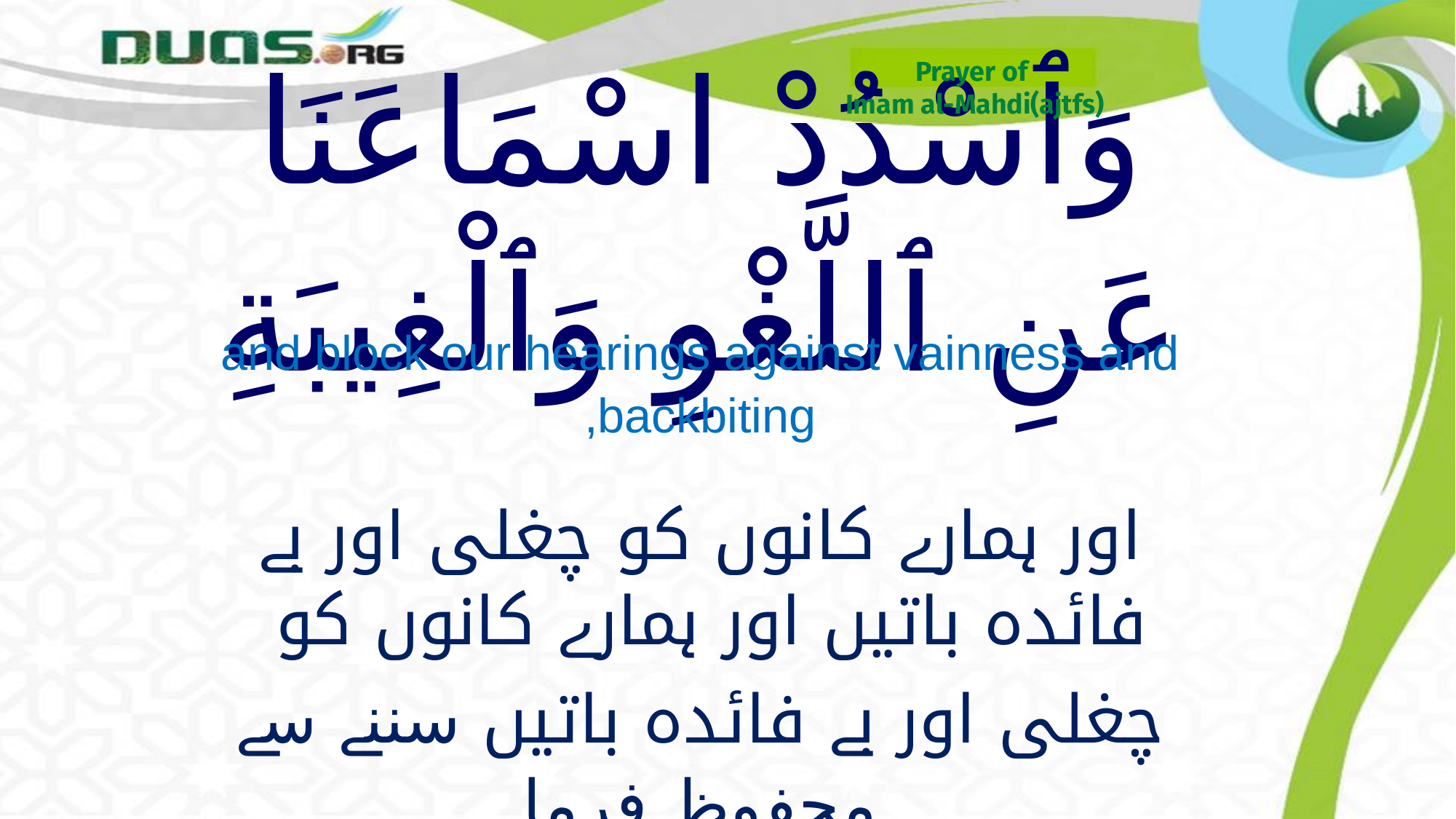

Prayer of
Imam al-Mahdi(ajtfs)
# وَٱسْدُدْ اسْمَاعَنَا عَنِ ٱللَّغْوِ وَٱلْغِيبَةِ
and block our hearings against vainness and backbiting,

اور ہمارے کانوں کو چغلی اور بے فائدہ باتیں اور ہمارے کانوں کو
چغلی اور بے فائدہ باتیں سننے سے محفوظ فرما

wasdud asma`ana `an allaghwi walghibati